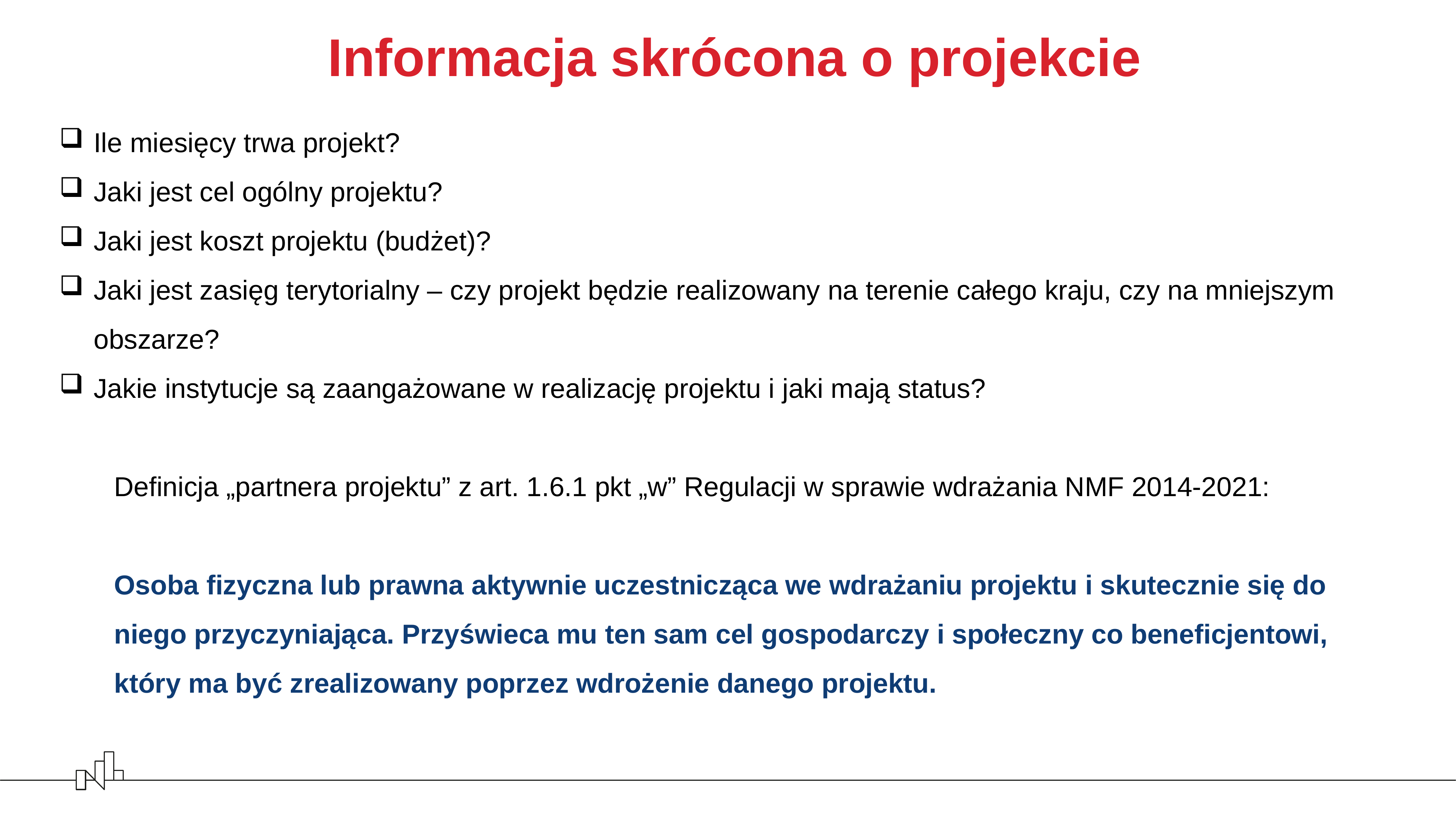

Informacja skrócona o projekcie
Ile miesięcy trwa projekt?
Jaki jest cel ogólny projektu?
Jaki jest koszt projektu (budżet)?
Jaki jest zasięg terytorialny – czy projekt będzie realizowany na terenie całego kraju, czy na mniejszym obszarze?
Jakie instytucje są zaangażowane w realizację projektu i jaki mają status?

Definicja „partnera projektu” z art. 1.6.1 pkt „w” Regulacji w sprawie wdrażania NMF 2014-2021:

Osoba fizyczna lub prawna aktywnie uczestnicząca we wdrażaniu projektu i skutecznie się do niego przyczyniająca. Przyświeca mu ten sam cel gospodarczy i społeczny co beneficjentowi, który ma być zrealizowany poprzez wdrożenie danego projektu.